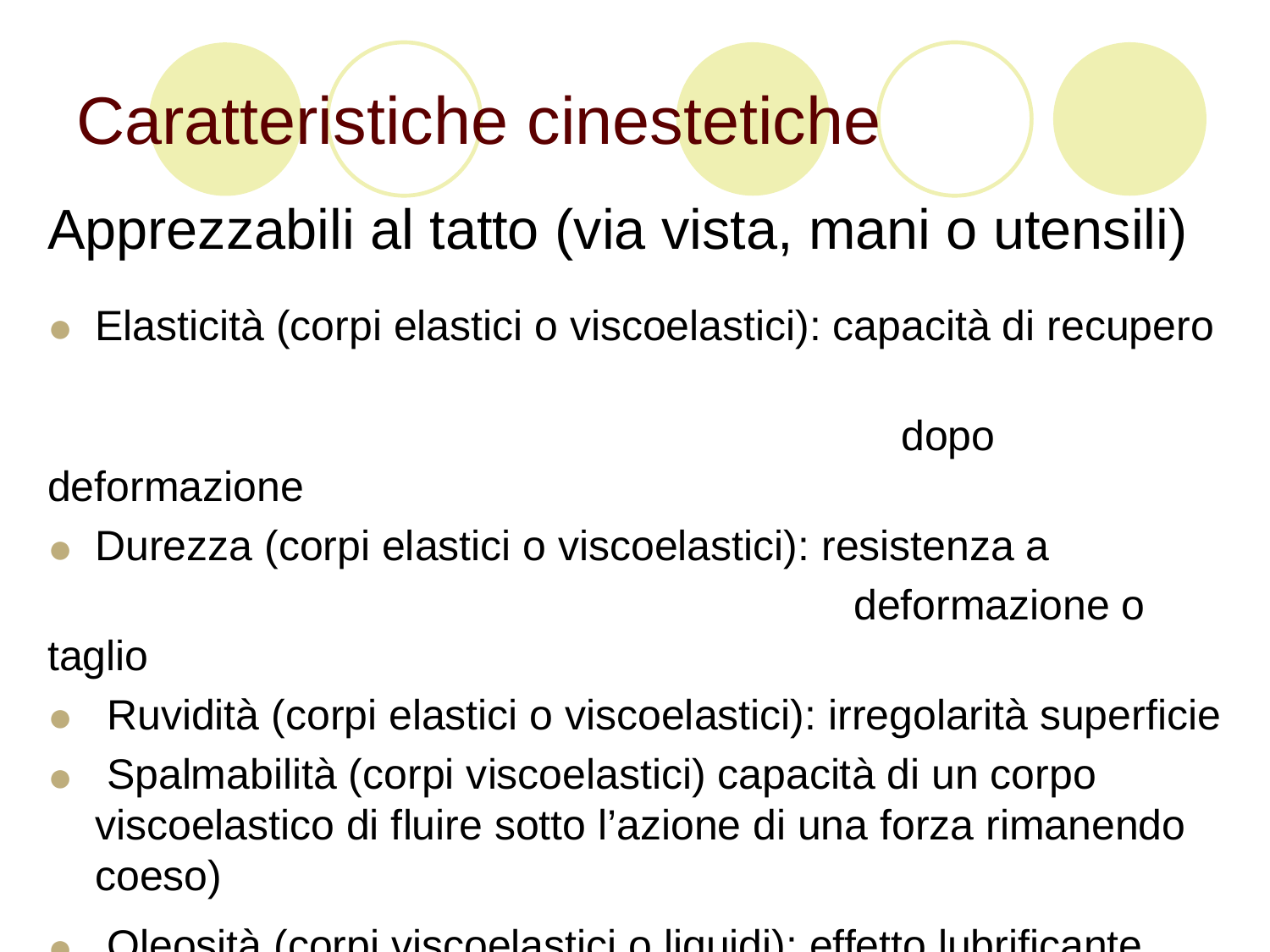

# Caratteristiche cinestetiche
Apprezzabili al tatto (via vista, mani o utensili)

Elasticità (corpi elastici o viscoelastici): capacità di recupero
                                                                        dopo deformazione
Durezza (corpi elastici o viscoelastici): resistenza a
                                                                    deformazione o taglio
 Ruvidità (corpi elastici o viscoelastici): irregolarità superficie
 Spalmabilità (corpi viscoelastici) capacità di un corpo viscoelastico di fluire sotto l’azione di una forza rimanendo coeso)
 Oleosità (corpi viscoelastici o liquidi): effetto lubrificante
 Viscosità (corpi viscoelastici - liquidi): resistenza a scorrimento (es. versamento o rotazione nel bicchiere)